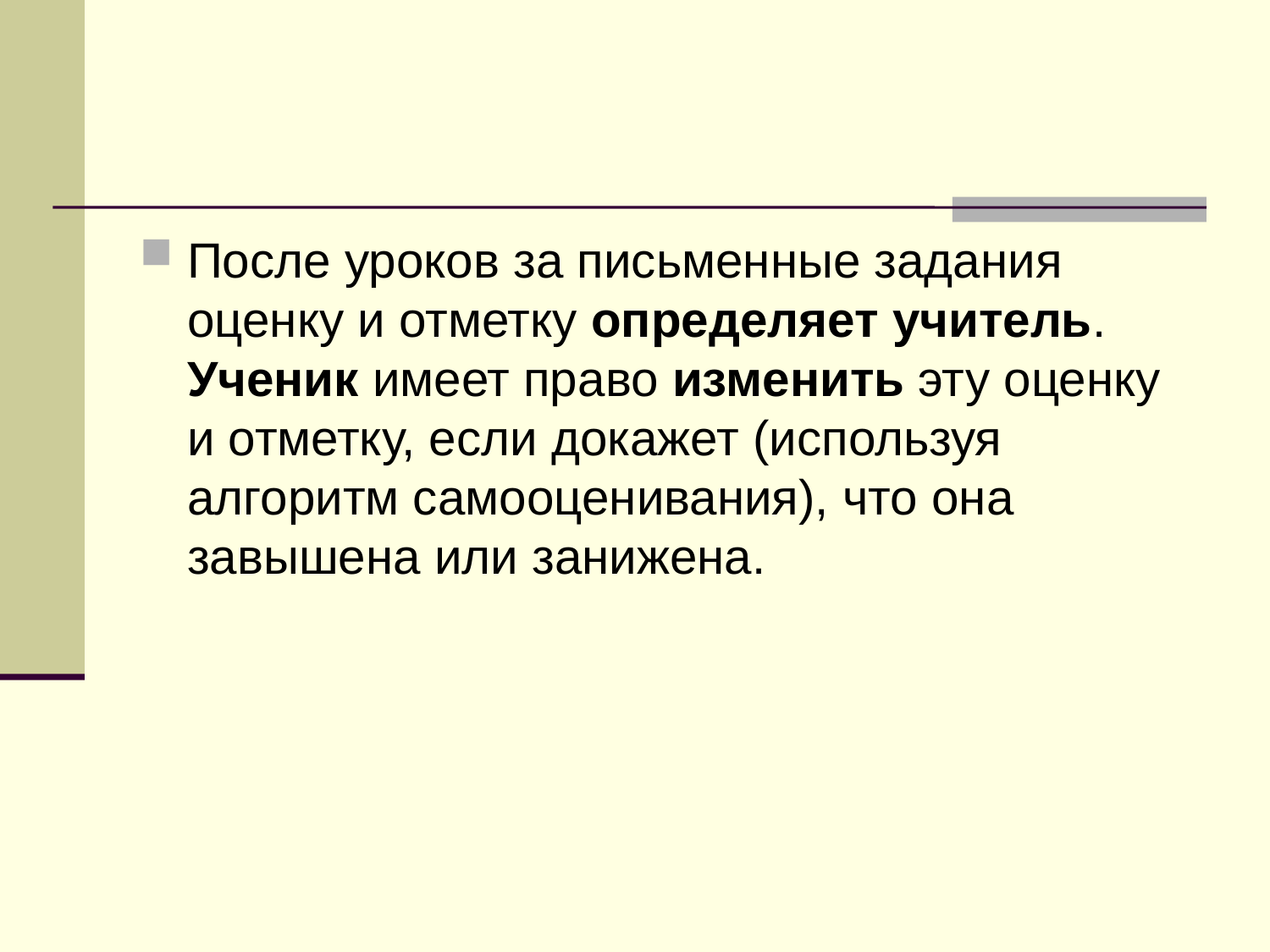

#
После уроков за письменные задания оценку и отметку определяет учитель. Ученик имеет право изменить эту оценку и отметку, если докажет (используя алгоритм самооценивания), что она завышена или занижена.